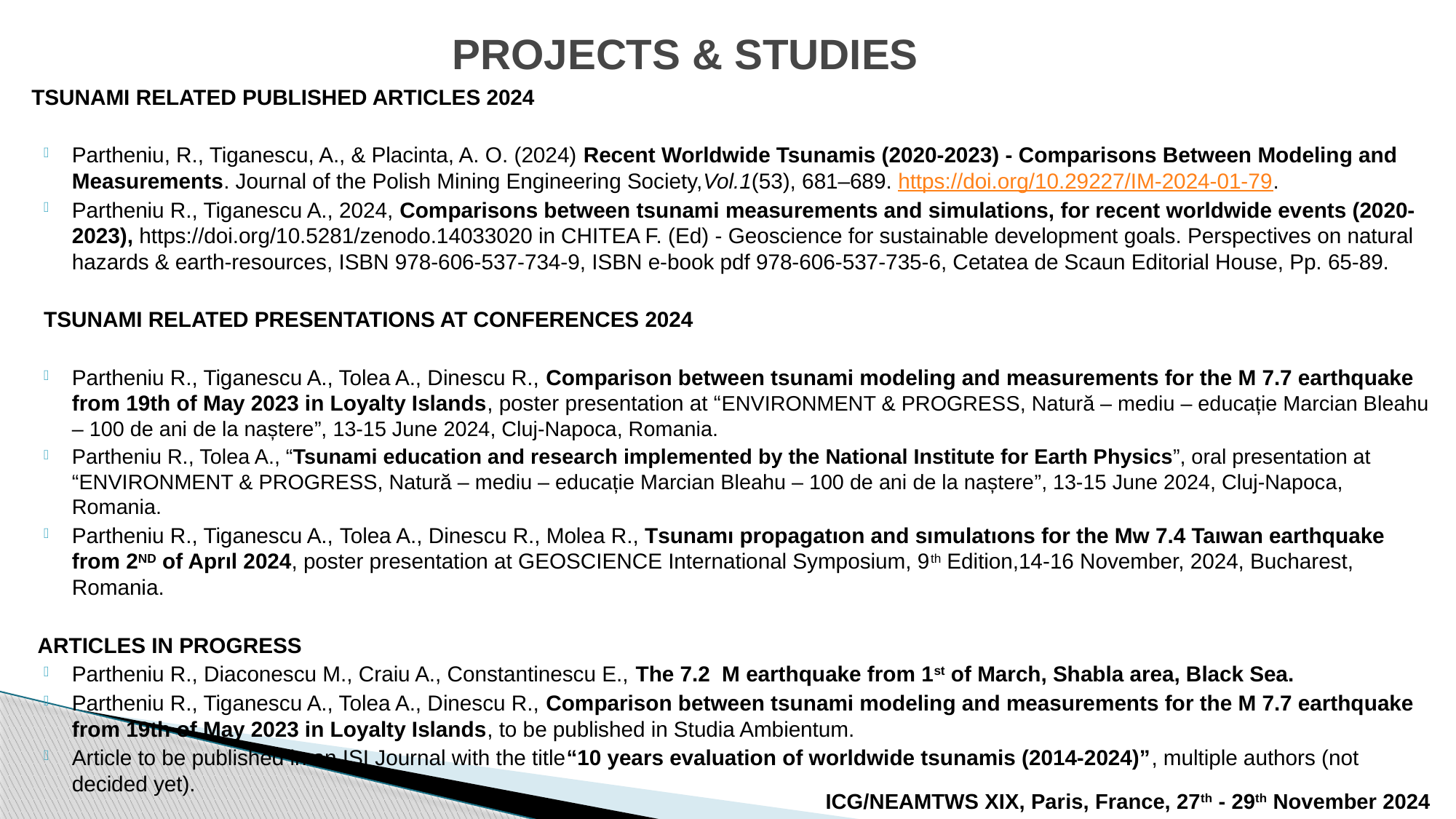

# PROJECTS & STUDIES
TSUNAMI RELATED PUBLISHED ARTICLES 2024

Partheniu, R., Tiganescu, A., & Placinta, A. O. (2024) Recent Worldwide Tsunamis (2020-2023) - Comparisons Between Modeling and Measurements. Journal of the Polish Mining Engineering Society,Vol.1(53), 681–689. https://doi.org/10.29227/IM-2024-01-79.
Partheniu R., Tiganescu A., 2024, Comparisons between tsunami measurements and simulations, for recent worldwide events (2020-2023), https://doi.org/10.5281/zenodo.14033020 in CHITEA F. (Ed) - Geoscience for sustainable development goals. Perspectives on natural hazards & earth-resources, ISBN 978-606-537-734-9, ISBN e-book pdf 978-606-537-735-6, Cetatea de Scaun Editorial House, Pp. 65-89.

TSUNAMI RELATED PRESENTATIONS AT CONFERENCES 2024

Partheniu R., Tiganescu A., Tolea A., Dinescu R., Comparison between tsunami modeling and measurements for the M 7.7 earthquake from 19th of May 2023 in Loyalty Islands, poster presentation at “ENVIRONMENT & PROGRESS, Natură – mediu – educație Marcian Bleahu – 100 de ani de la naștere”, 13-15 June 2024, Cluj-Napoca, Romania.
Partheniu R., Tolea A., “Tsunami education and research implemented by the National Institute for Earth Physics”, oral presentation at “ENVIRONMENT & PROGRESS, Natură – mediu – educație Marcian Bleahu – 100 de ani de la naștere”, 13-15 June 2024, Cluj-Napoca, Romania.
Partheniu R., Tiganescu A., Tolea A., Dinescu R., Molea R., Tsunamı propagatıon and sımulatıons for the Mw 7.4 Taıwan earthquake from 2ND of Aprıl 2024, poster presentation at GEOSCIENCE International Symposium, 9th Edition,14-16 November, 2024, Bucharest, Romania.

 ARTICLES IN PROGRESS
Partheniu R., Diaconescu M., Craiu A., Constantinescu E., The 7.2  M earthquake from 1st of March, Shabla area, Black Sea.
Partheniu R., Tiganescu A., Tolea A., Dinescu R., Comparison between tsunami modeling and measurements for the M 7.7 earthquake from 19th of May 2023 in Loyalty Islands, to be published in Studia Ambientum.
Article to be published in an ISI Journal with the title“10 years evaluation of worldwide tsunamis (2014-2024)”, multiple authors (not decided yet).
ICG/NEAMTWS XIX, Paris, France, 27th - 29th November 2024